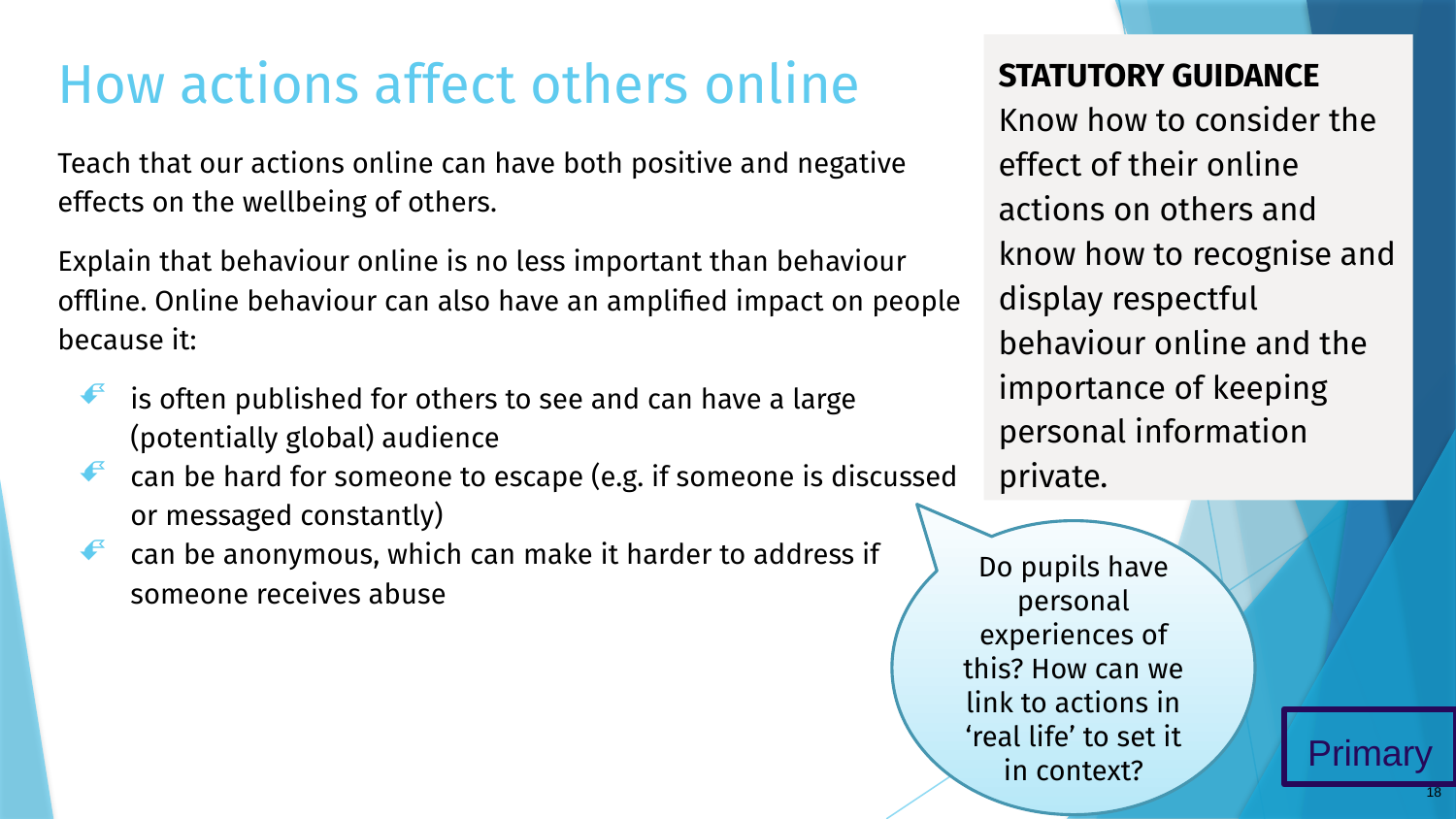

# How actions affect others online

STATUTORY GUIDANCE
Know how to consider the effect of their online actions on others and know how to recognise and display respectful behaviour online and the importance of keeping personal information private.

Teach that our actions online can have both positive and negative effects on the wellbeing of others.
Explain that behaviour online is no less important than behaviour offline. Online behaviour can also have an amplified impact on people because it:
is often published for others to see and can have a large (potentially global) audience
can be hard for someone to escape (e.g. if someone is discussed or messaged constantly)
can be anonymous, which can make it harder to address if someone receives abuse

Do pupils have personal experiences of this? How can we link to actions in ‘real life’ to set it in context?
Primary
18